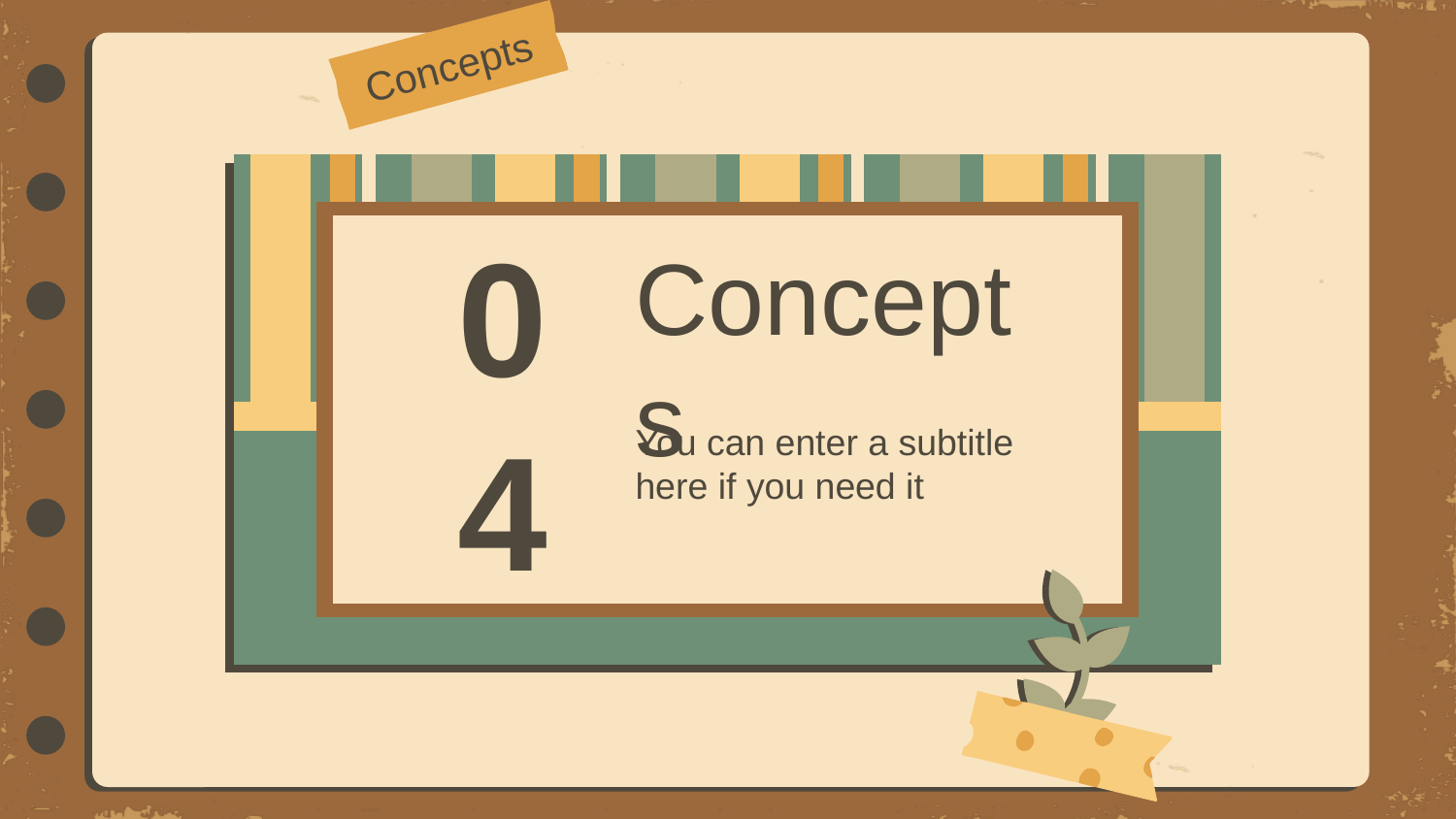

Concepts

# 04
Concepts
You can enter a subtitle here if you need it